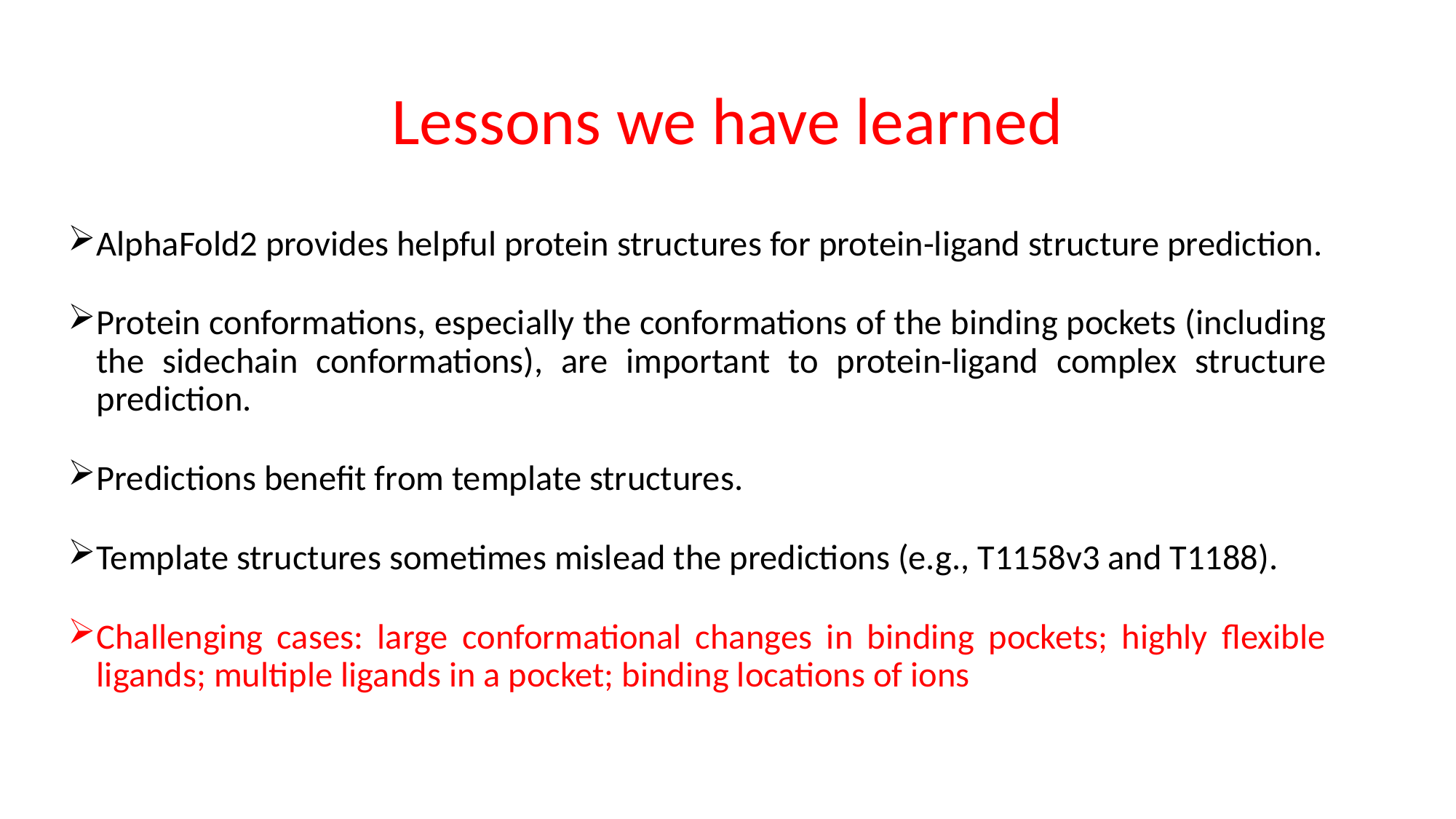

# Lessons we have learned
AlphaFold2 provides helpful protein structures for protein-ligand structure prediction.
Protein conformations, especially the conformations of the binding pockets (including the sidechain conformations), are important to protein-ligand complex structure prediction.
Predictions benefit from template structures.
Template structures sometimes mislead the predictions (e.g., T1158v3 and T1188).
Challenging cases: large conformational changes in binding pockets; highly flexible ligands; multiple ligands in a pocket; binding locations of ions